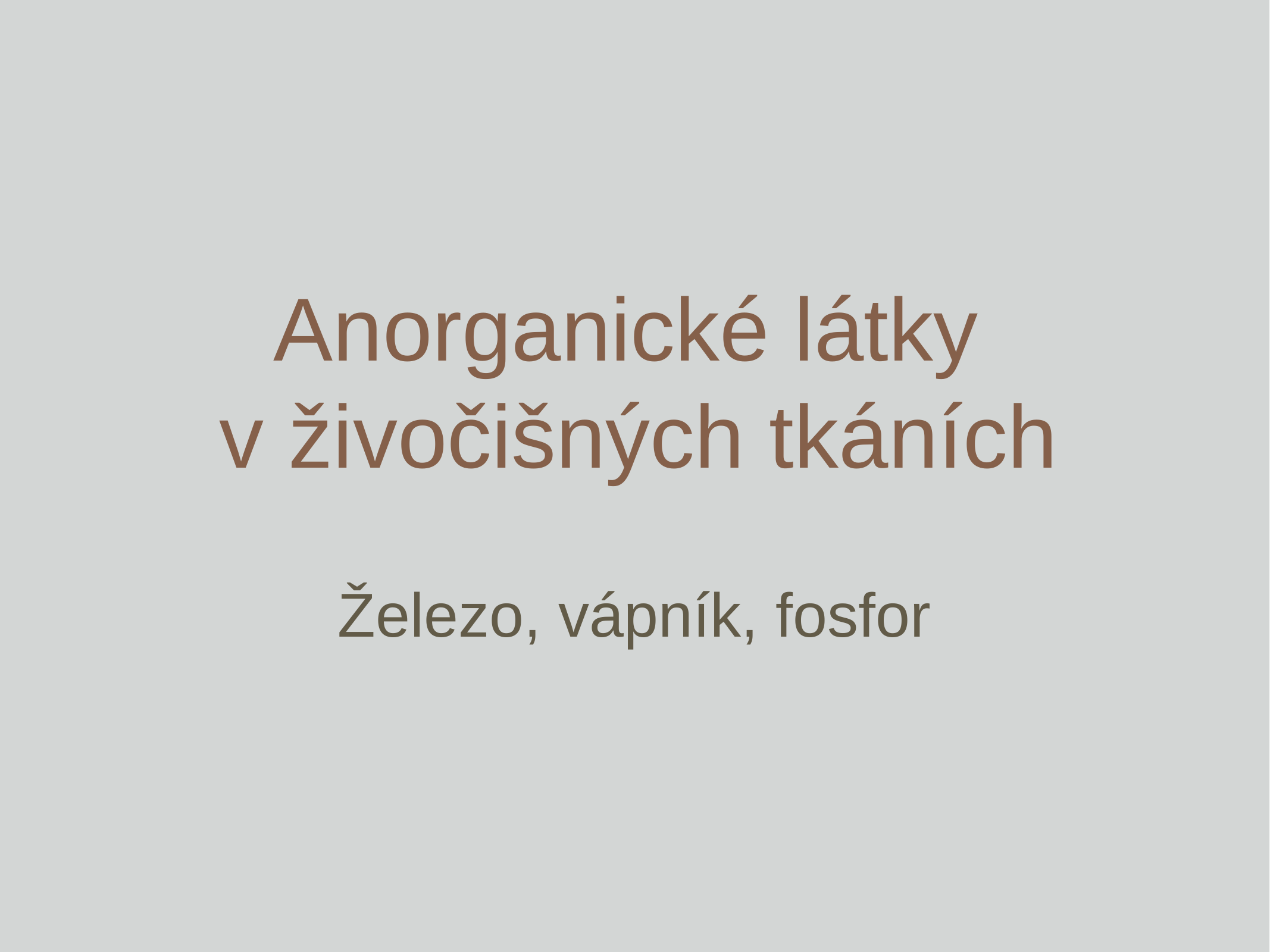

# Anorganické látky
 v živočišných tkáních
Železo, vápník, fosfor